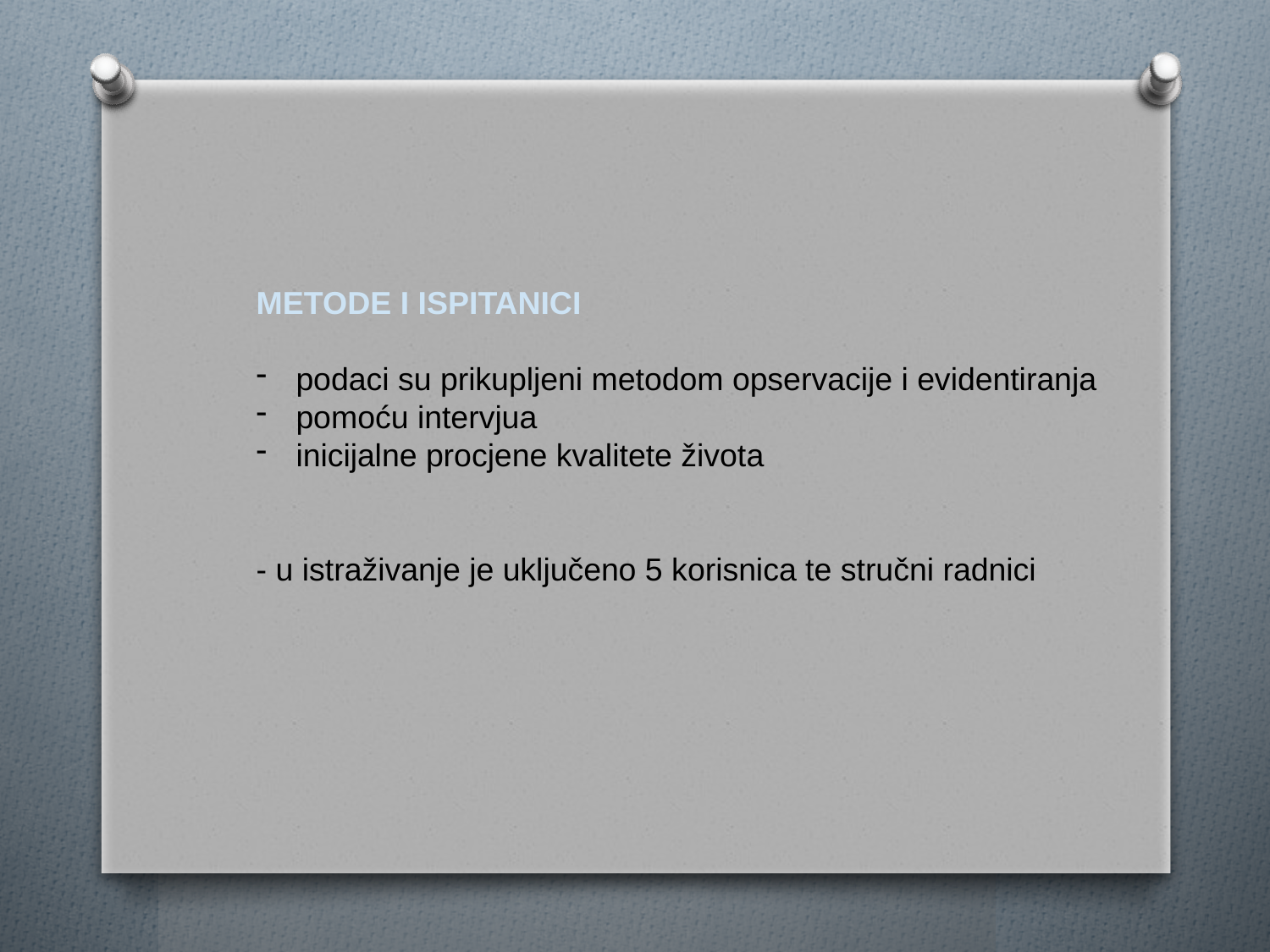

METODE I ISPITANICI

podaci su prikupljeni metodom opservacije i evidentiranja
pomoću intervjua
inicijalne procjene kvalitete života

- u istraživanje je uključeno 5 korisnica te stručni radnici